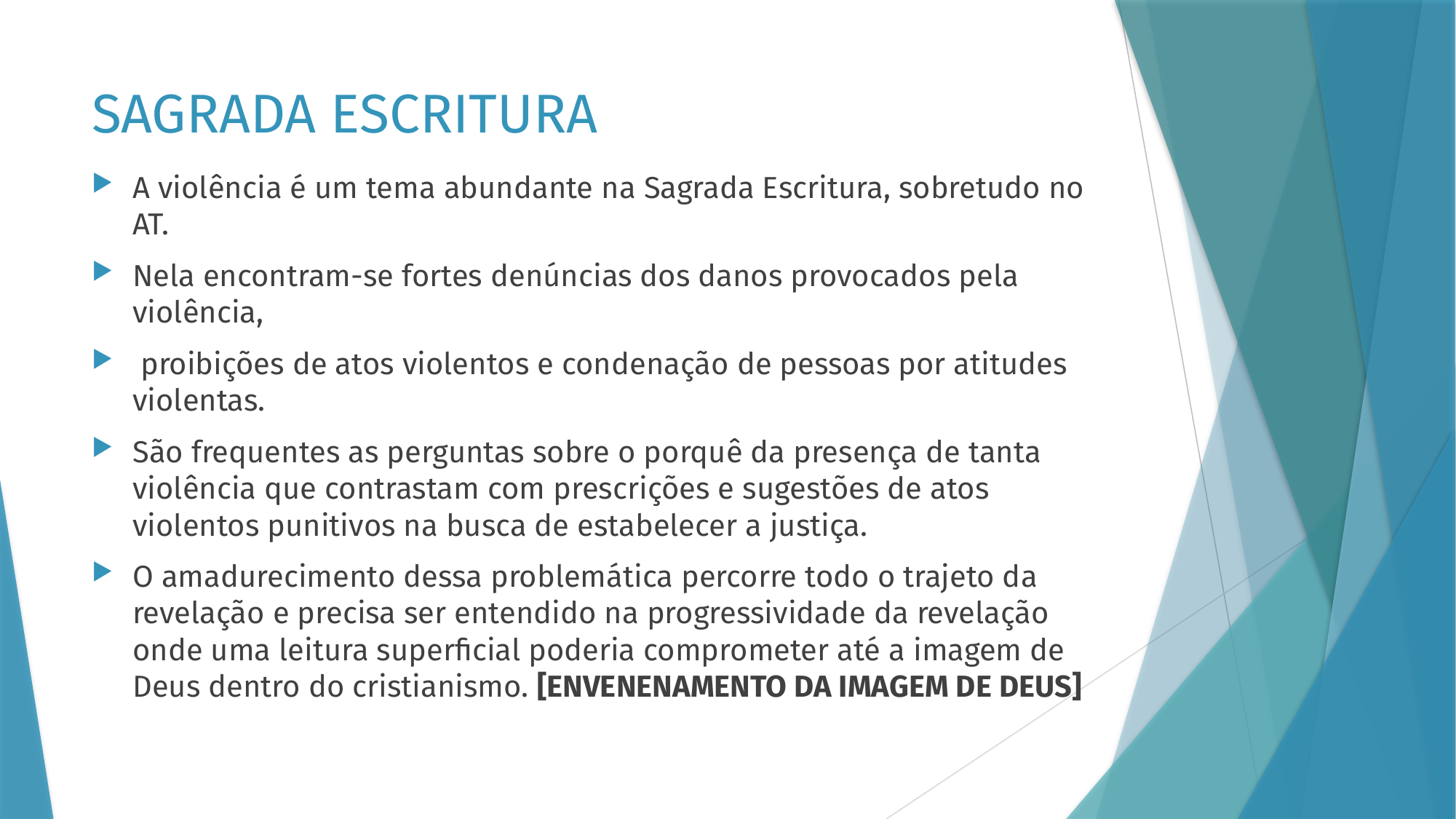

# SAGRADA ESCRITURA
A violência é um tema abundante na Sagrada Escritura, sobretudo no AT.
Nela encontram-se fortes denúncias dos danos provocados pela violência,
 proibições de atos violentos e condenação de pessoas por atitudes violentas.
São frequentes as perguntas sobre o porquê da presença de tanta violência que contrastam com prescrições e sugestões de atos violentos punitivos na busca de estabelecer a justiça.
O amadurecimento dessa problemática percorre todo o trajeto da revelação e precisa ser entendido na progressividade da revelação onde uma leitura superficial poderia comprometer até a imagem de Deus dentro do cristianismo. [ENVENENAMENTO DA IMAGEM DE DEUS]